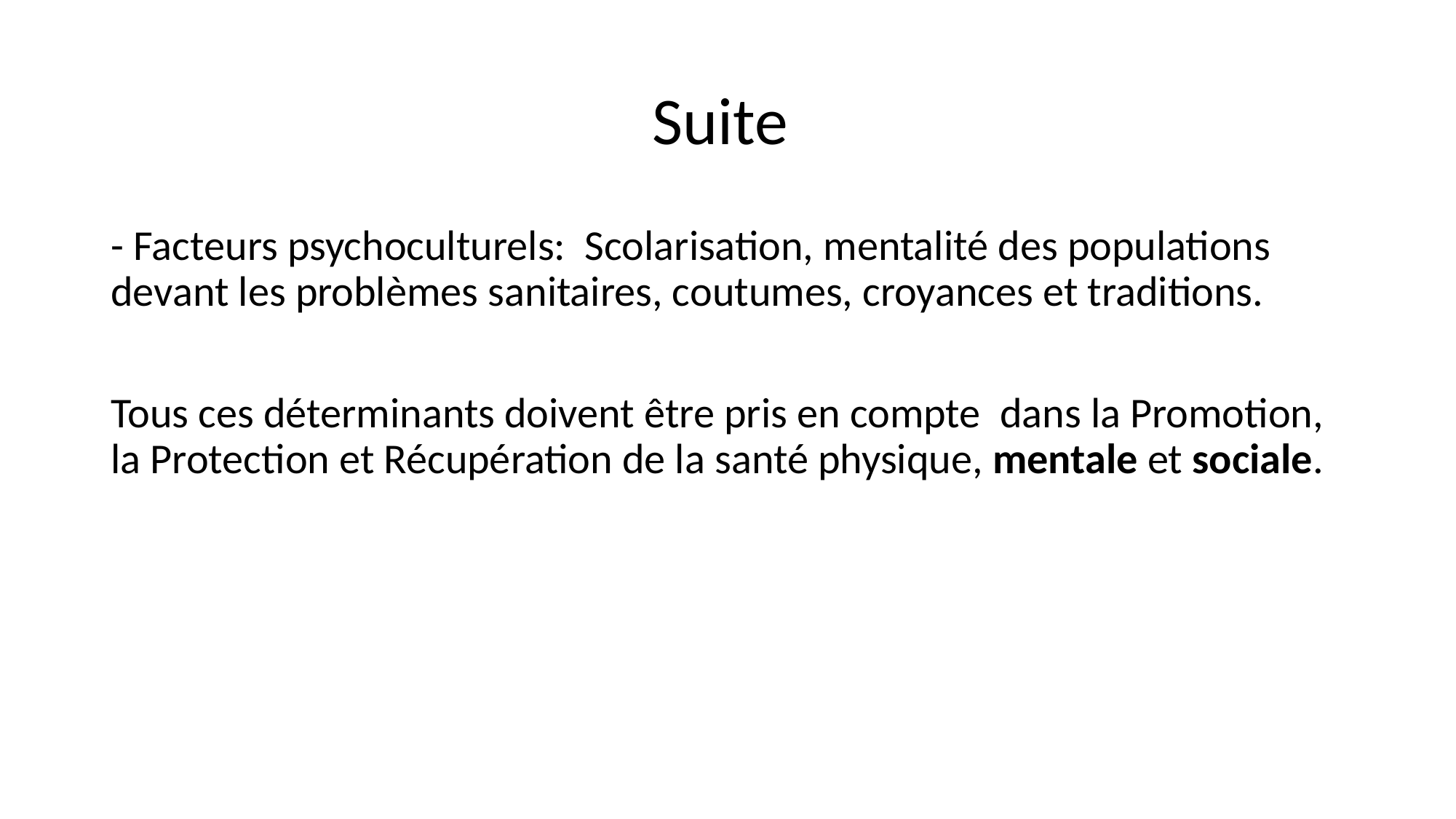

# Suite
- Facteurs psychoculturels:  Scolarisation, mentalité des populations devant les problèmes sanitaires, coutumes, croyances et traditions.

Tous ces déterminants doivent être pris en compte  dans la Promotion, la Protection et Récupération de la santé physique, mentale et sociale.